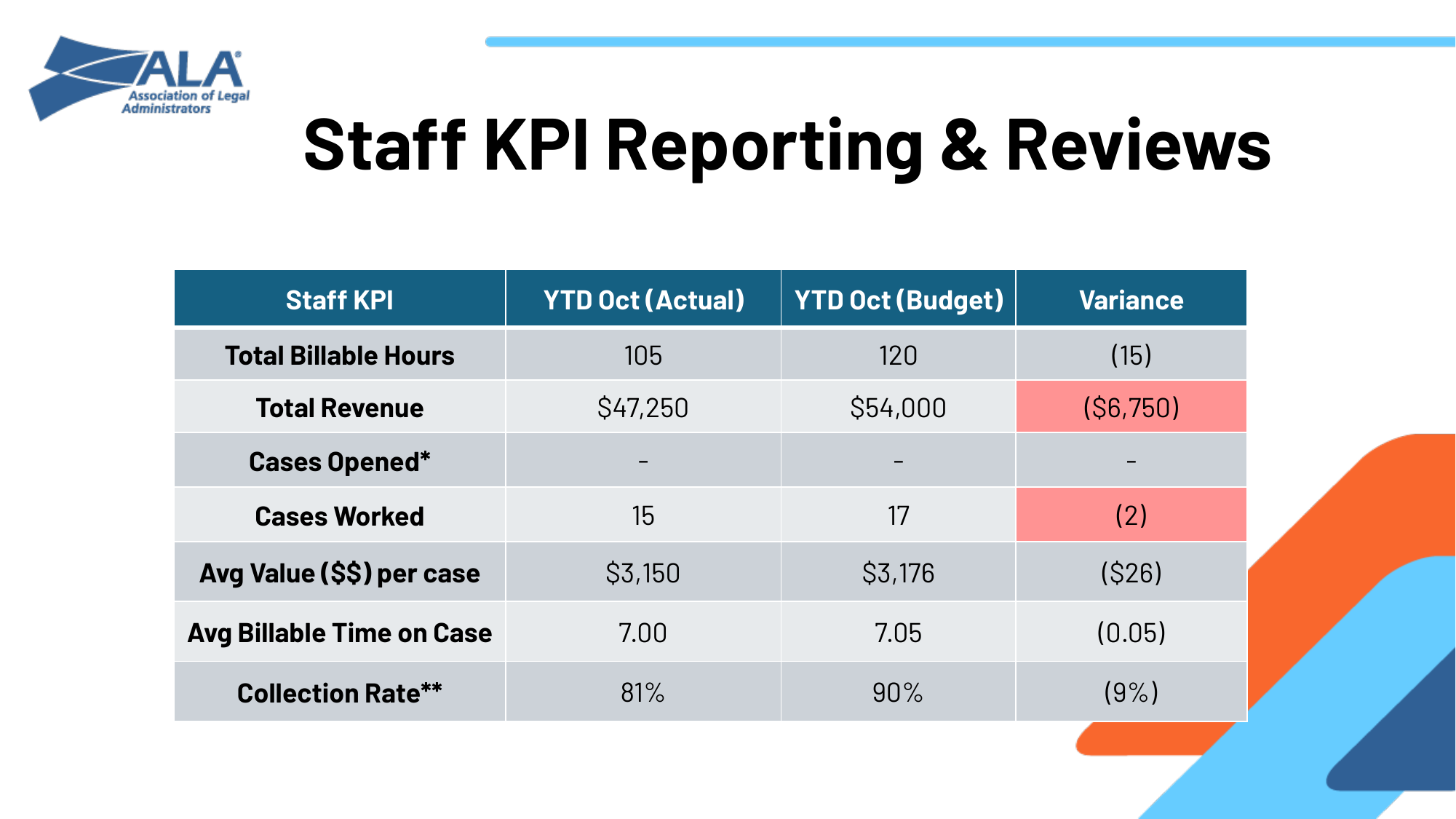

# Staff KPI Reporting & Reviews
| Staff KPI | YTD Oct (Actual) | YTD Oct (Budget) | Variance |
| --- | --- | --- | --- |
| Total Billable Hours | 105 | 120 | (15) |
| Total Revenue | $47,250 | $54,000 | ($6,750) |
| Cases Opened\* | - | - | - |
| Cases Worked | 15 | 17 | (2) |
| Avg Value ($$) per case | $3,150 | $3,176 | ($26) |
| Avg Billable Time on Case | 7.00 | 7.05 | (0.05) |
| Collection Rate\*\* | 81% | 90% | (9%) |